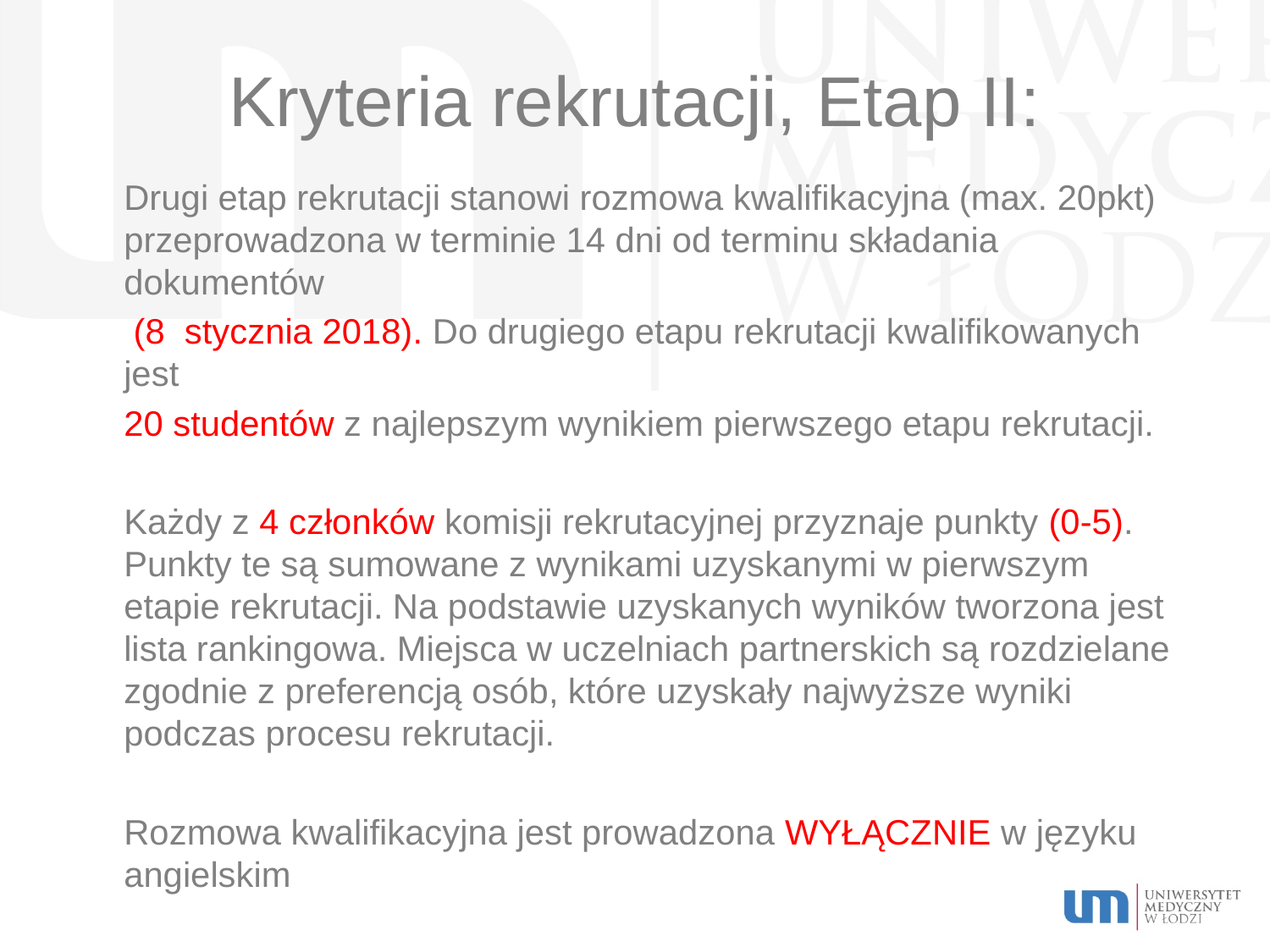

# Kryteria rekrutacji, Etap II:
 	Drugi etap rekrutacji stanowi rozmowa kwalifikacyjna (max. 20pkt) przeprowadzona w terminie 14 dni od terminu składania dokumentów
	 (8  stycznia 2018). Do drugiego etapu rekrutacji kwalifikowanych jest
	20 studentów z najlepszym wynikiem pierwszego etapu rekrutacji.

	Każdy z 4 członków komisji rekrutacyjnej przyznaje punkty (0-5). Punkty te są sumowane z wynikami uzyskanymi w pierwszym etapie rekrutacji. Na podstawie uzyskanych wyników tworzona jest lista rankingowa. Miejsca w uczelniach partnerskich są rozdzielane zgodnie z preferencją osób, które uzyskały najwyższe wyniki podczas procesu rekrutacji.

	Rozmowa kwalifikacyjna jest prowadzona WYŁĄCZNIE w języku angielskim